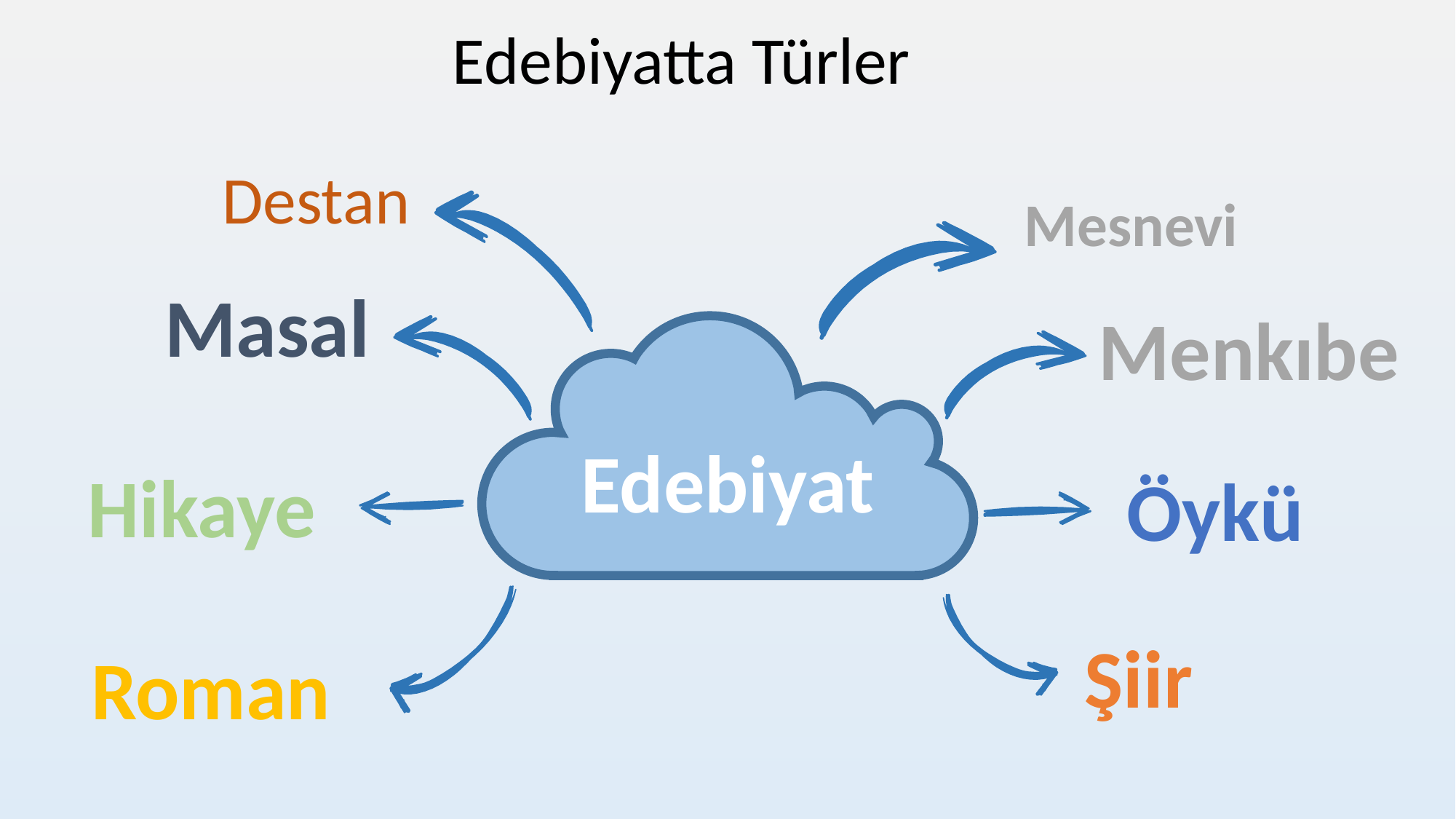

# Edebiyatta Türler
Destan

Mesnevi

Masal
Menkıbe

Edebiyat

Hikaye
Öykü

Şiir
Roman